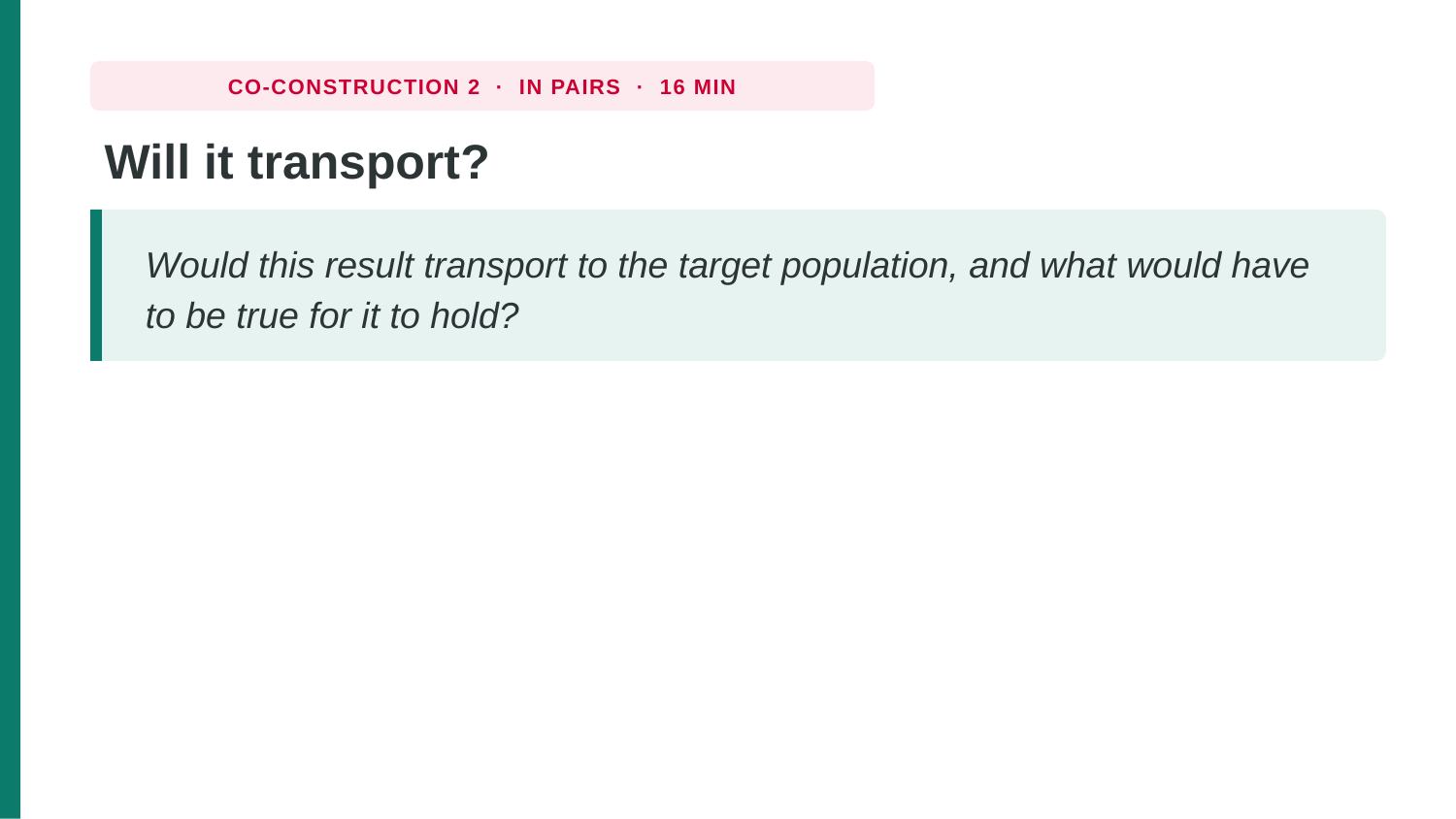

CO-CONSTRUCTION 2  ·  IN PAIRS  ·  16 MIN
Will it transport?

Would this result transport to the target population, and what would have to be true for it to hold?